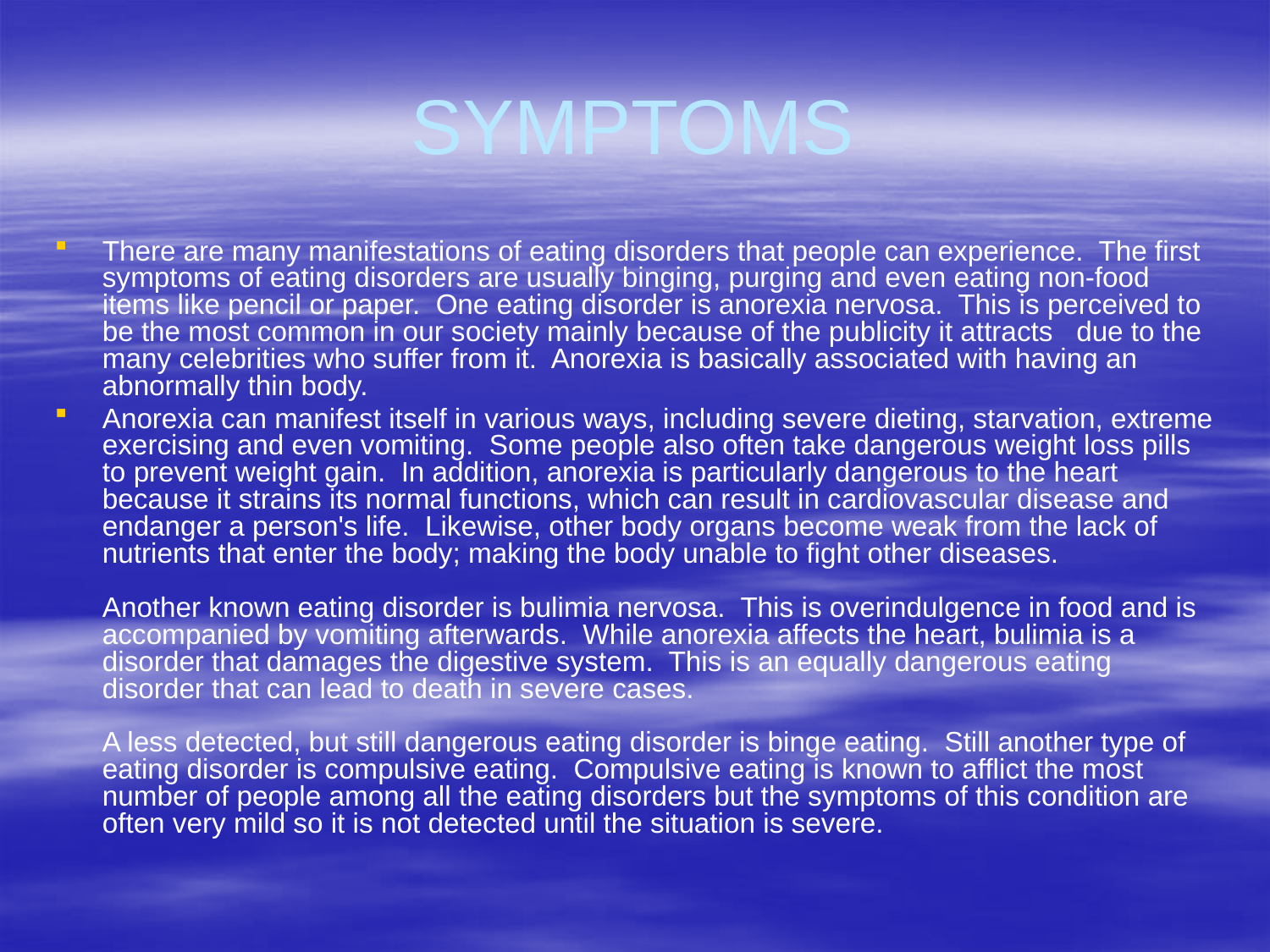

# SYMPTOMS
There are many manifestations of eating disorders that people can experience.  The first symptoms of eating disorders are usually binging, purging and even eating non-food items like pencil or paper.  One eating disorder is anorexia nervosa.  This is perceived to be the most common in our society mainly because of the publicity it attracts   due to the many celebrities who suffer from it.  Anorexia is basically associated with having an abnormally thin body.
Anorexia can manifest itself in various ways, including severe dieting, starvation, extreme exercising and even vomiting.  Some people also often take dangerous weight loss pills to prevent weight gain.  In addition, anorexia is particularly dangerous to the heart because it strains its normal functions, which can result in cardiovascular disease and endanger a person's life.  Likewise, other body organs become weak from the lack of nutrients that enter the body; making the body unable to fight other diseases.
Another known eating disorder is bulimia nervosa.  This is overindulgence in food and is accompanied by vomiting afterwards.  While anorexia affects the heart, bulimia is a disorder that damages the digestive system.  This is an equally dangerous eating disorder that can lead to death in severe cases.
A less detected, but still dangerous eating disorder is binge eating.  Still another type of eating disorder is compulsive eating.  Compulsive eating is known to afflict the most number of people among all the eating disorders but the symptoms of this condition are often very mild so it is not detected until the situation is severe.